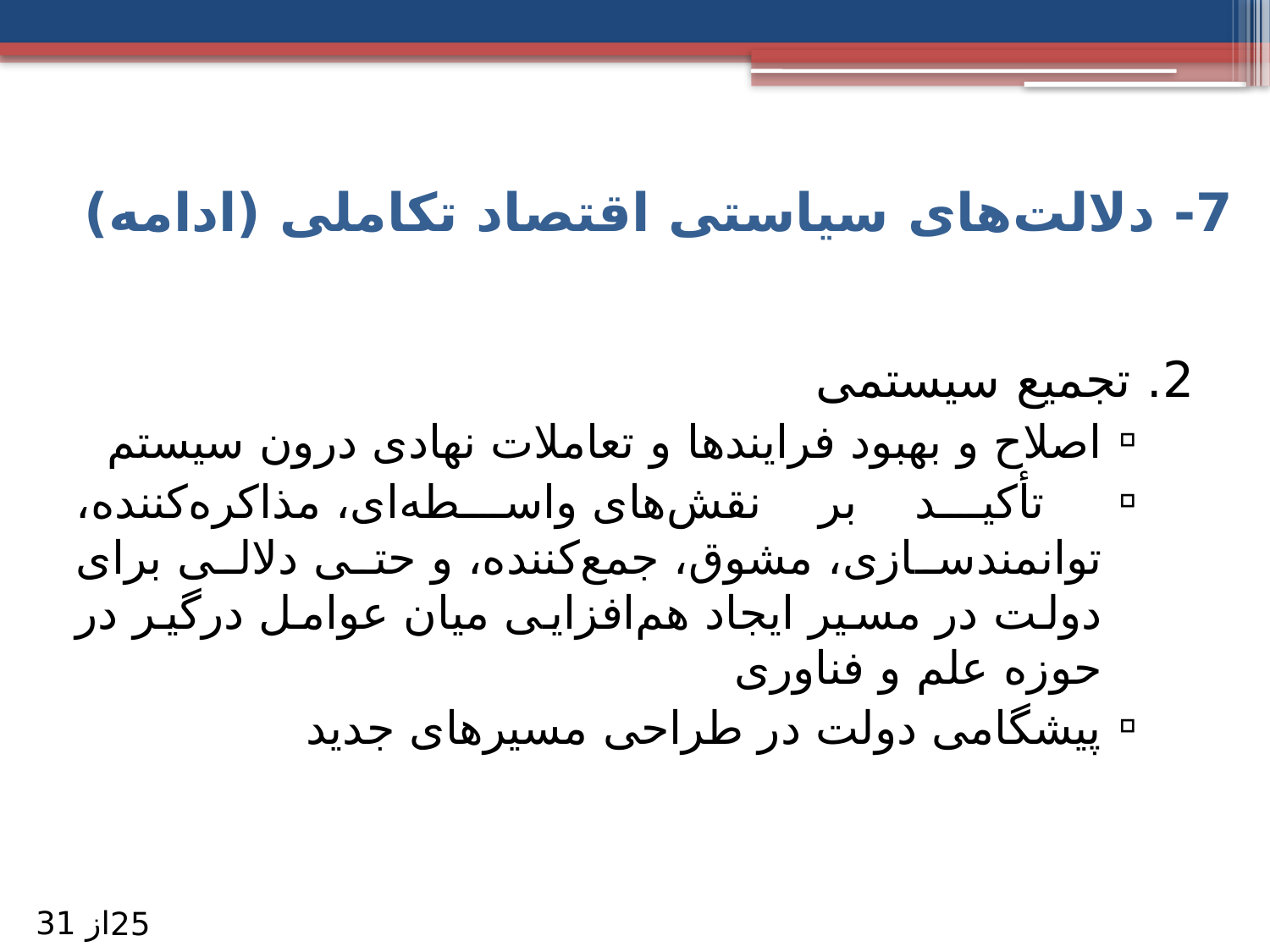

7- دلالت‌های سياستی اقتصاد تکاملی (ادامه)
2. تجمیع سیستمی
اصلاح و بهبود فرایند‌ها و تعاملات نهادی درون سیستم
 تأکید بر نقش‌های واسطه‌ای، مذاكره‌كننده، توانمندسازی، مشوق، جمع‌كننده، و حتی دلالی برای دولت در مسیر ایجاد هم‌افزایی میان عوامل درگیر در حوزه علم و فناوری
پیشگامی دولت در طراحی مسیرهای جدید
از 31
25